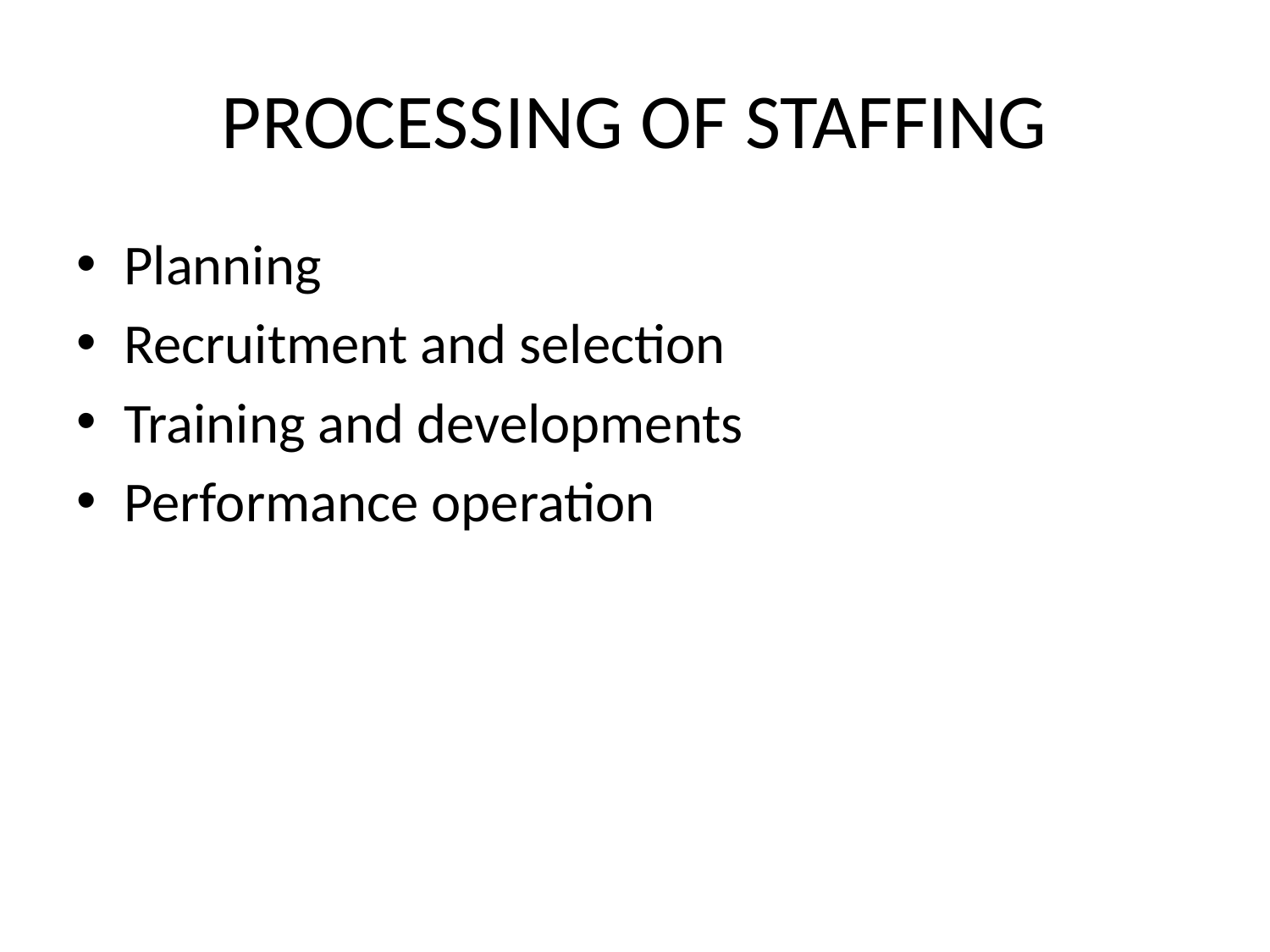

# PROCESSING OF STAFFING
Planning
Recruitment and selection
Training and developments
Performance operation